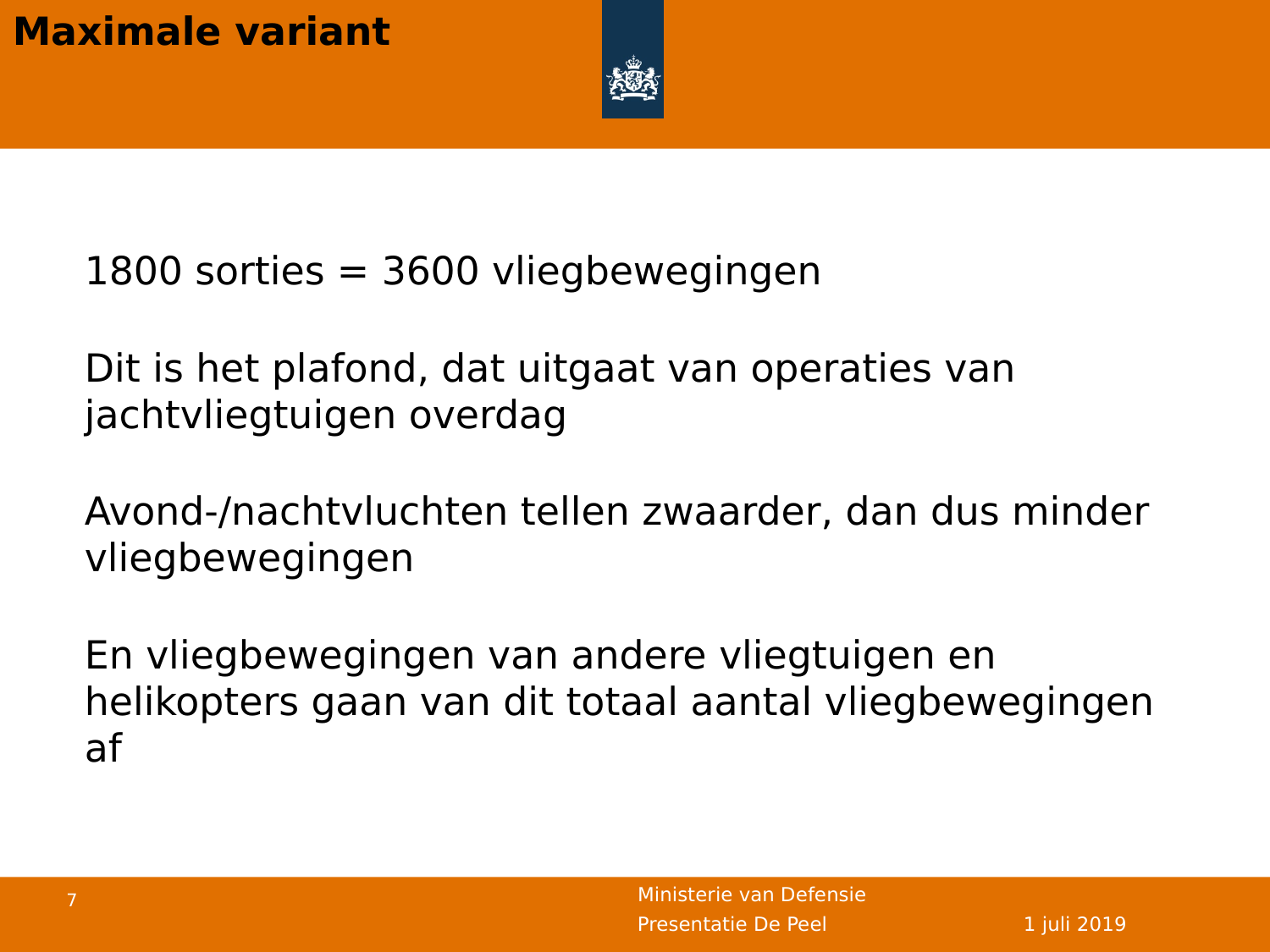

Maximale variant
#
1800 sorties = 3600 vliegbewegingen

Dit is het plafond, dat uitgaat van operaties van jachtvliegtuigen overdag

Avond-/nachtvluchten tellen zwaarder, dan dus minder vliegbewegingen

En vliegbewegingen van andere vliegtuigen en helikopters gaan van dit totaal aantal vliegbewegingen af